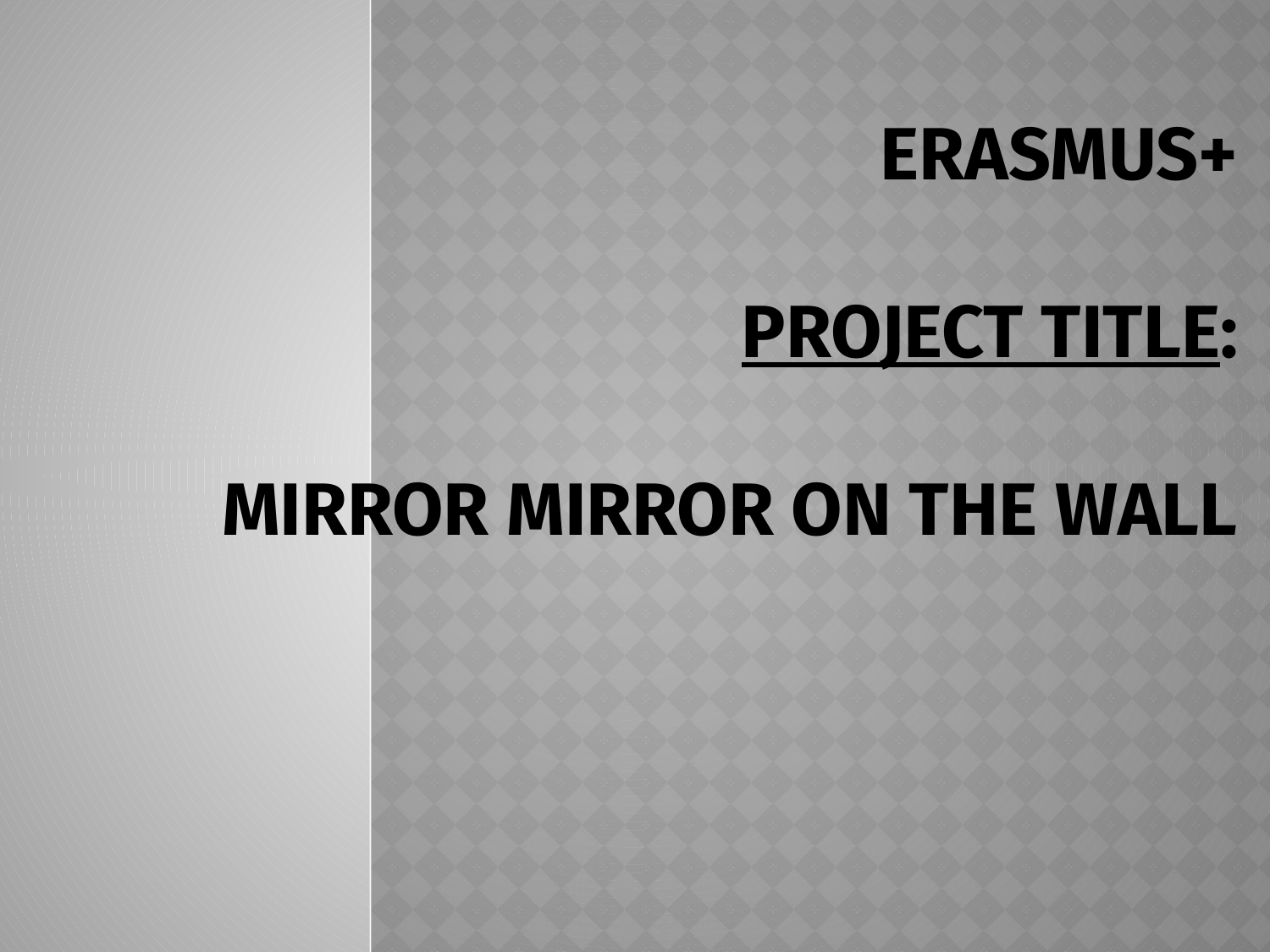

# Erasmus+ Project Title: mirror mirror on the wall